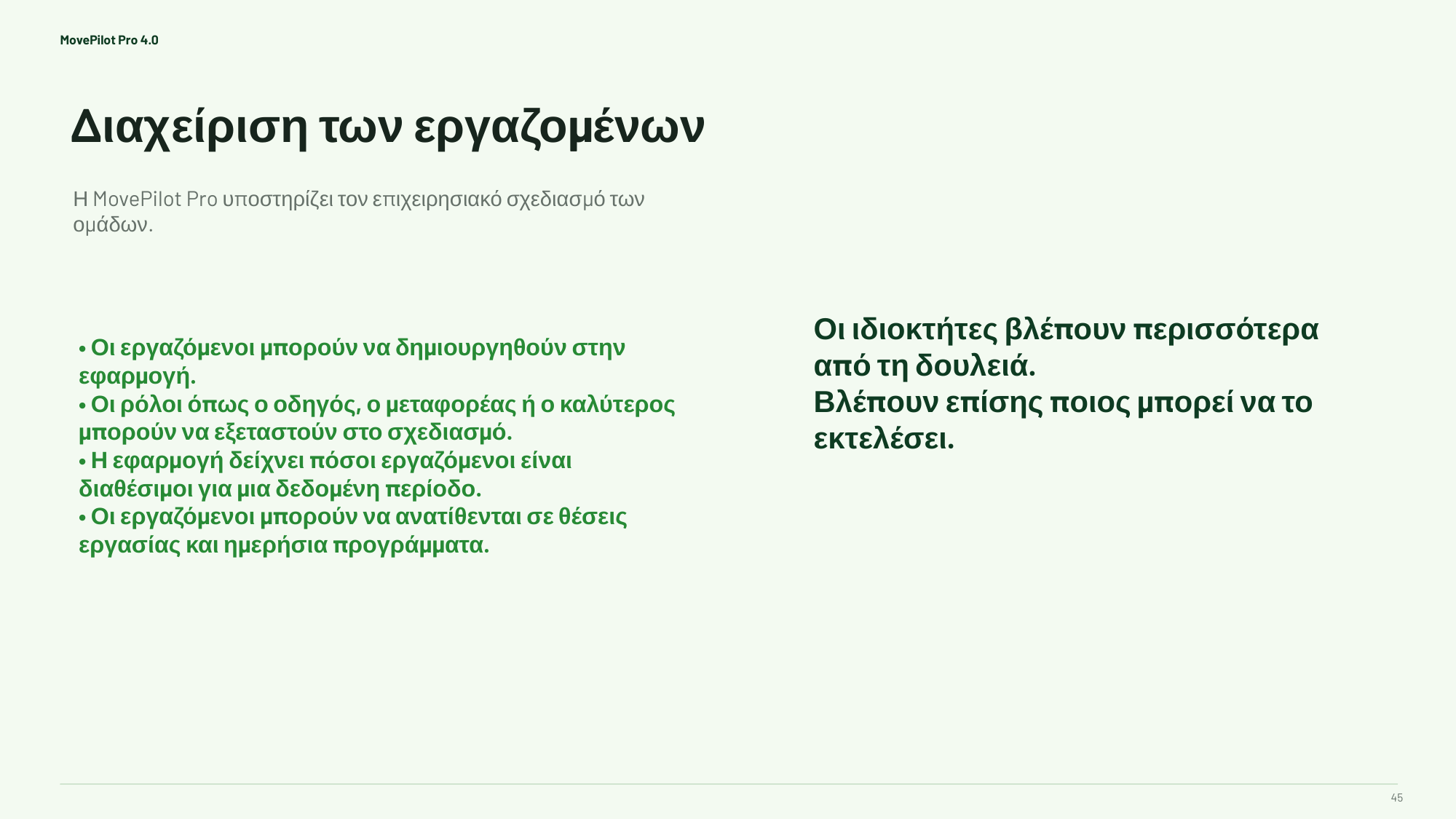

MovePilot Pro 4.0
Διαχείριση των εργαζομένων
Οι ιδιοκτήτες βλέπουν περισσότερα από τη δουλειά.
Βλέπουν επίσης ποιος μπορεί να το εκτελέσει.
Η MovePilot Pro υποστηρίζει τον επιχειρησιακό σχεδιασμό των ομάδων.
• Οι εργαζόμενοι μπορούν να δημιουργηθούν στην εφαρμογή.
• Οι ρόλοι όπως ο οδηγός, ο μεταφορέας ή ο καλύτερος μπορούν να εξεταστούν στο σχεδιασμό.
• Η εφαρμογή δείχνει πόσοι εργαζόμενοι είναι διαθέσιμοι για μια δεδομένη περίοδο.
• Οι εργαζόμενοι μπορούν να ανατίθενται σε θέσεις εργασίας και ημερήσια προγράμματα.

45